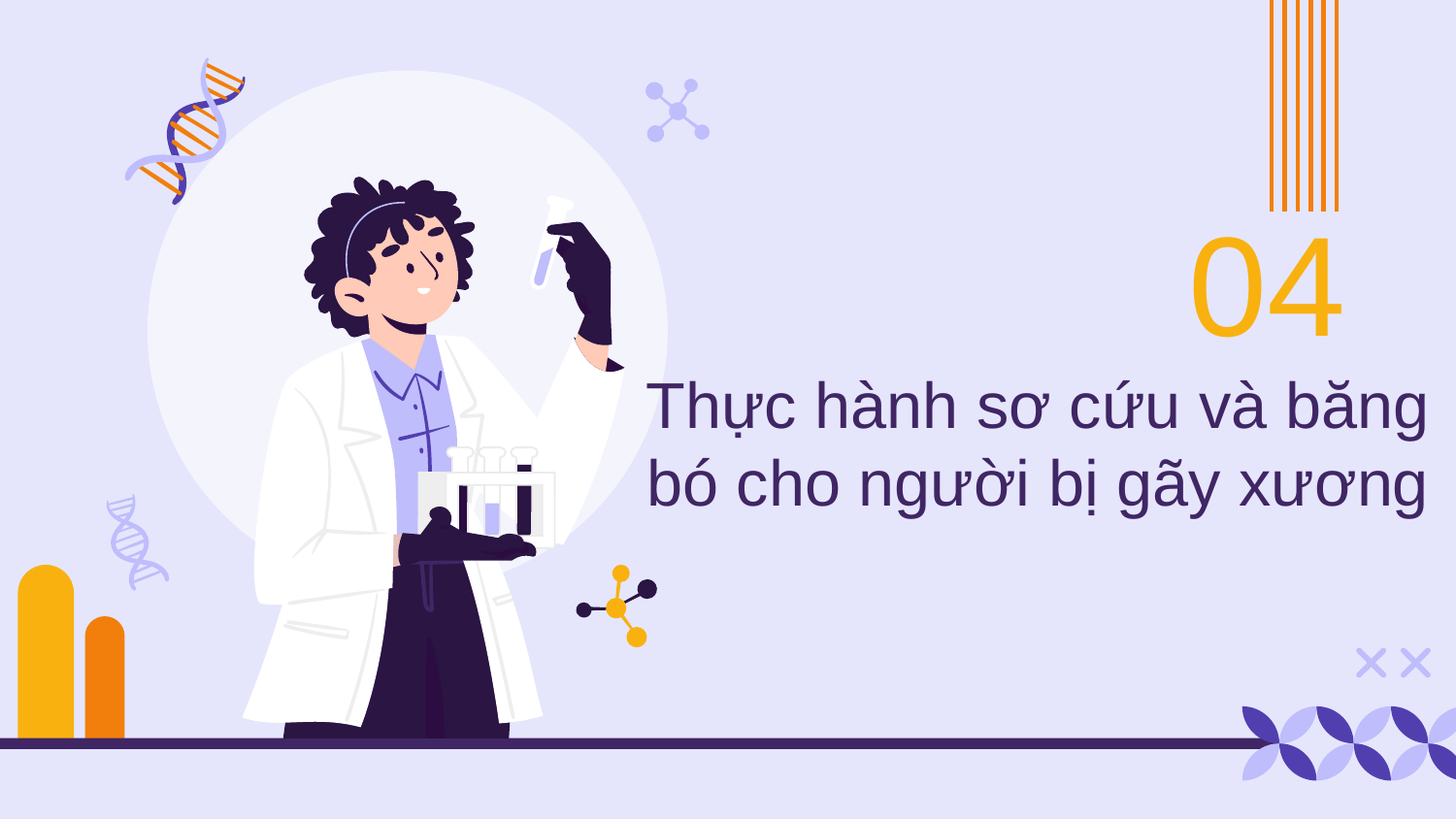

04
# Thực hành sơ cứu và băng bó cho người bị gãy xương